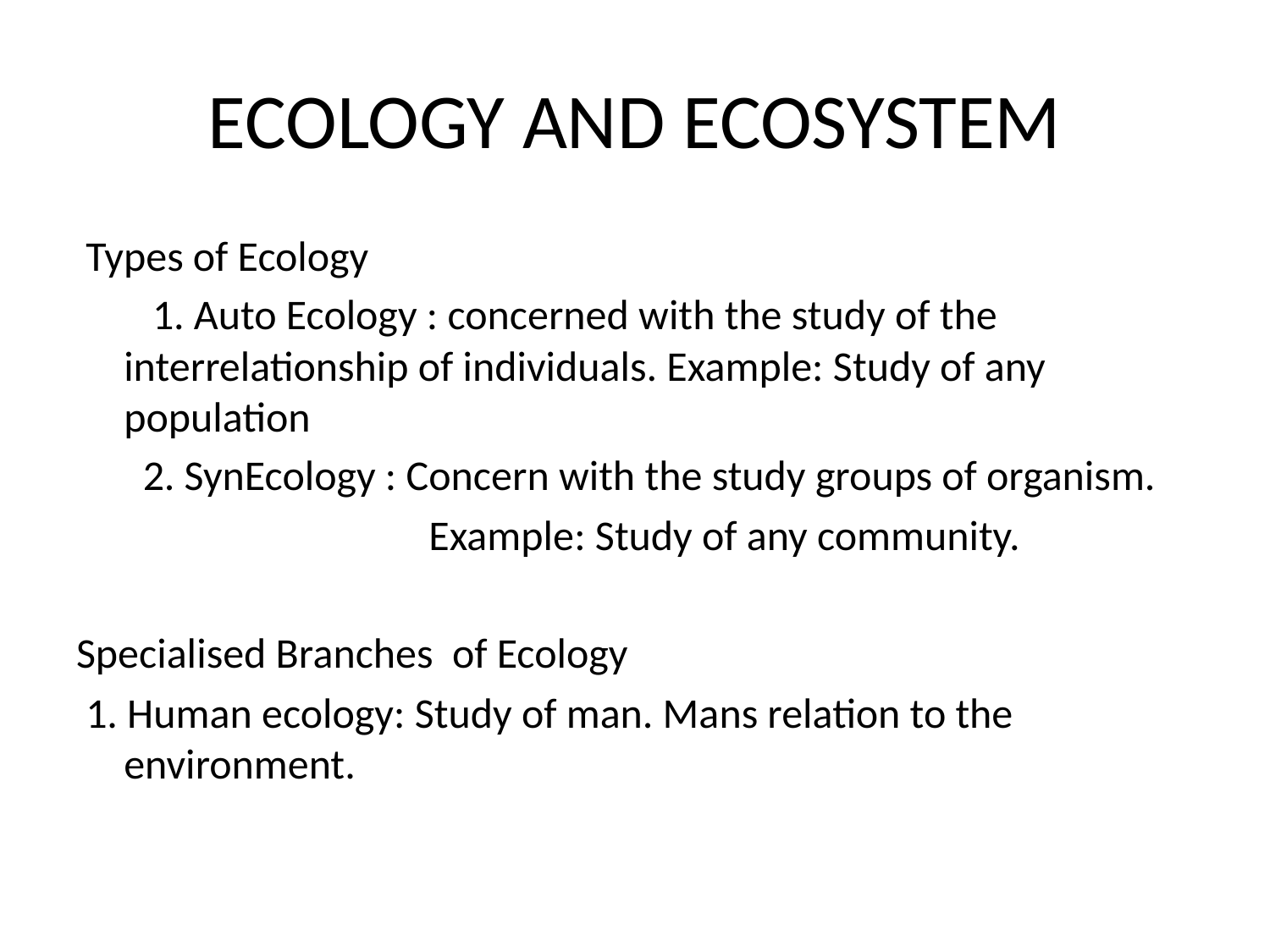

# ECOLOGY AND ECOSYSTEM
 Types of Ecology
        1. Auto Ecology : concerned with the study of the interrelationship of individuals. Example: Study of any population
       2. SynEcology : Concern with the study groups of organism.
                                     Example: Study of any community.

Specialised Branches  of Ecology
 1. Human ecology: Study of man. Mans relation to the environment.